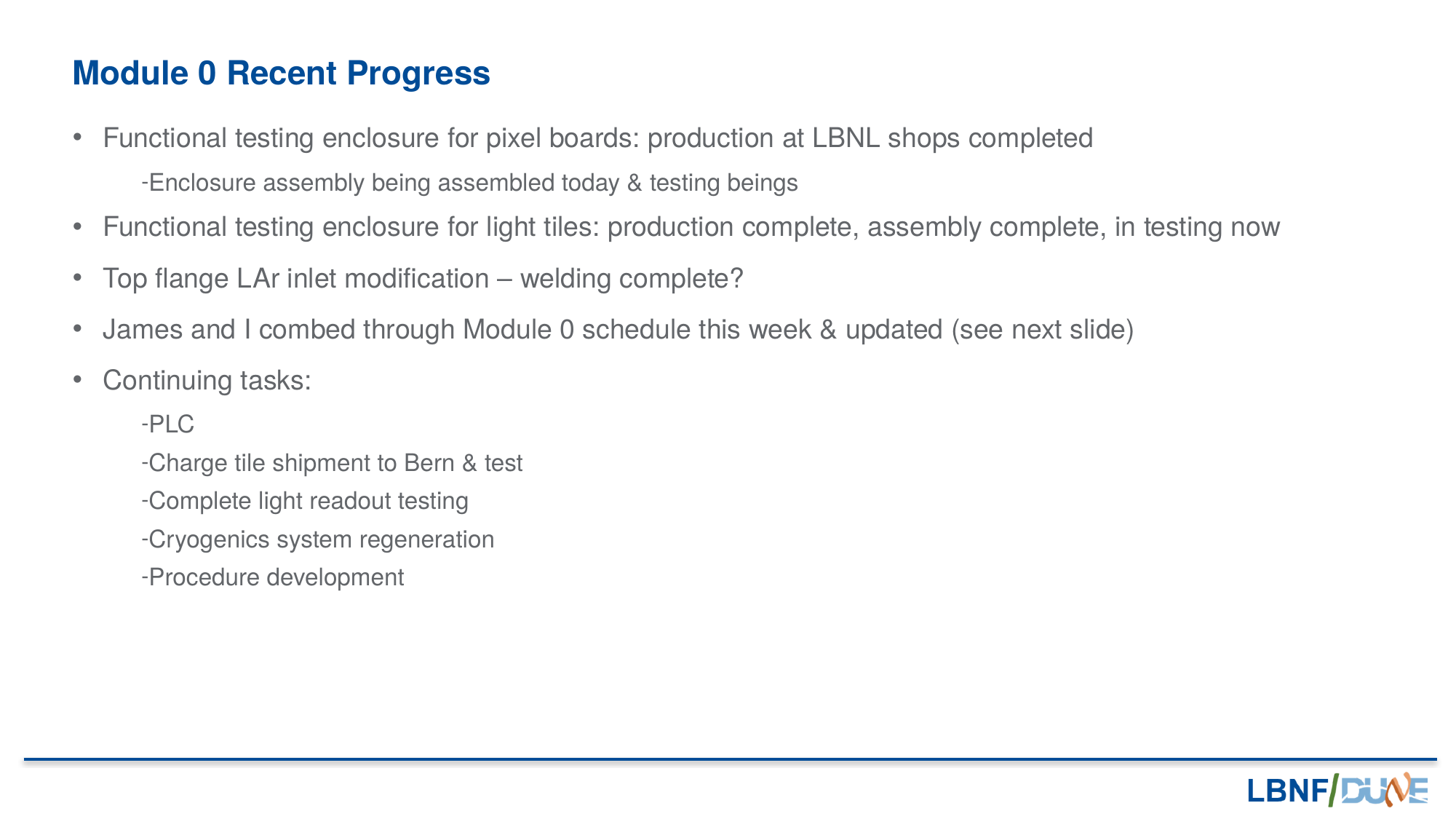

# Module 0 Recent Progress
Functional testing enclosure for pixel boards: production at LBNL shops completed
Enclosure assembly being assembled today & testing beings
Functional testing enclosure for light tiles: production complete, assembly complete, in testing now
Top flange LAr inlet modification – welding complete?
James and I combed through Module 0 schedule this week & updated (see next slide)
Continuing tasks:
PLC
Charge tile shipment to Bern & test
Complete light readout testing
Cryogenics system regeneration
Procedure development